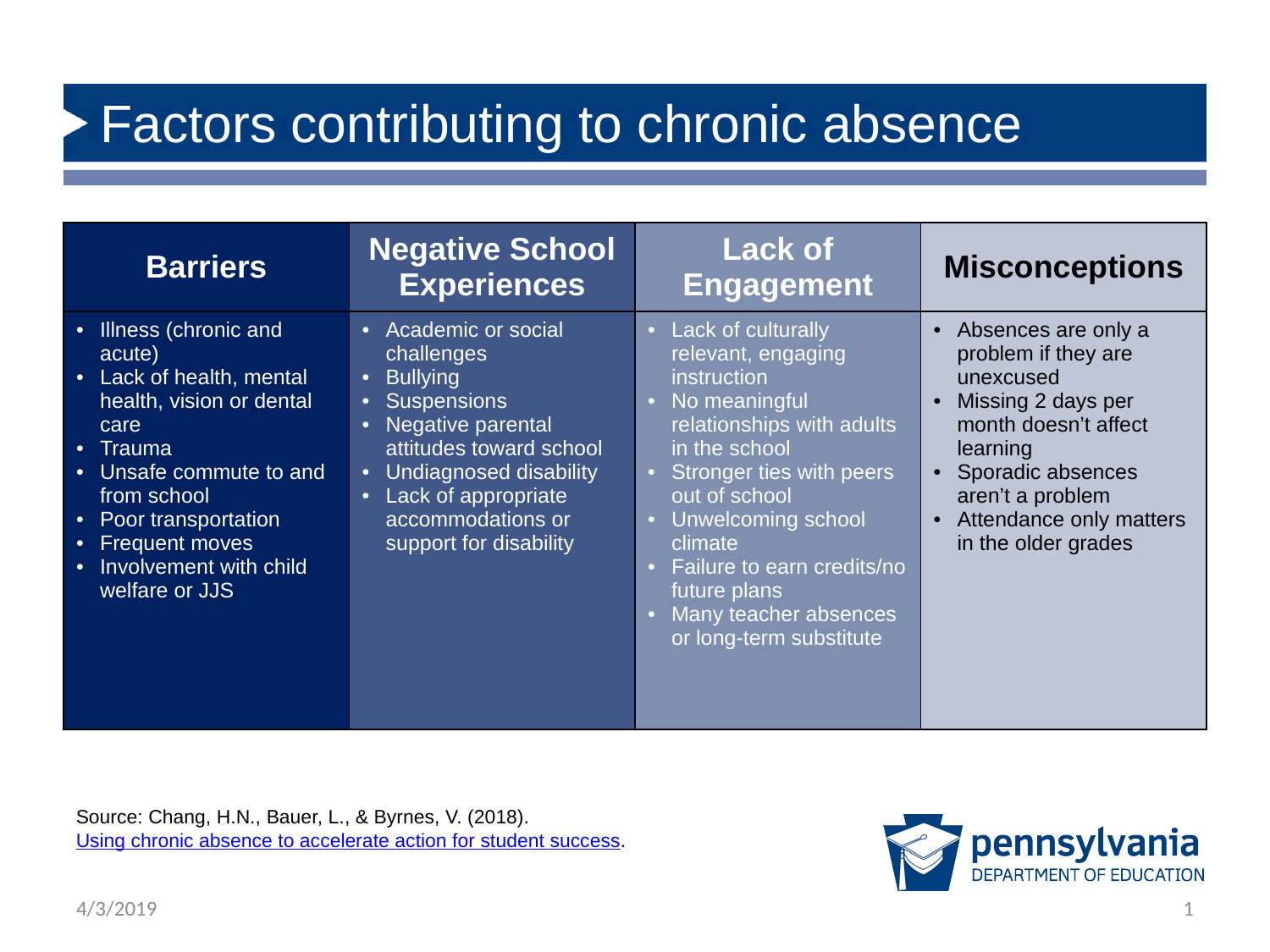

# Factors contributing to chronic absence
| Barriers | Negative School Experiences | Lack of Engagement | Misconceptions |
| --- | --- | --- | --- |
| Illness (chronic and acute) Lack of health, mental health, vision or dental care Trauma Unsafe commute to and from school Poor transportation Frequent moves Involvement with child welfare or JJS | Academic or social challenges Bullying Suspensions Negative parental attitudes toward school Undiagnosed disability Lack of appropriate accommodations or support for disability | Lack of culturally relevant, engaging instruction No meaningful relationships with adults in the school Stronger ties with peers out of school Unwelcoming school climate Failure to earn credits/no future plans Many teacher absences or long-term substitute | Absences are only a problem if they are unexcused Missing 2 days per month doesn’t affect learning Sporadic absences aren’t a problem Attendance only matters in the older grades |
Source: Chang, H.N., Bauer, L., & Byrnes, V. (2018). Using chronic absence to accelerate action for student success.
4/3/2019
1